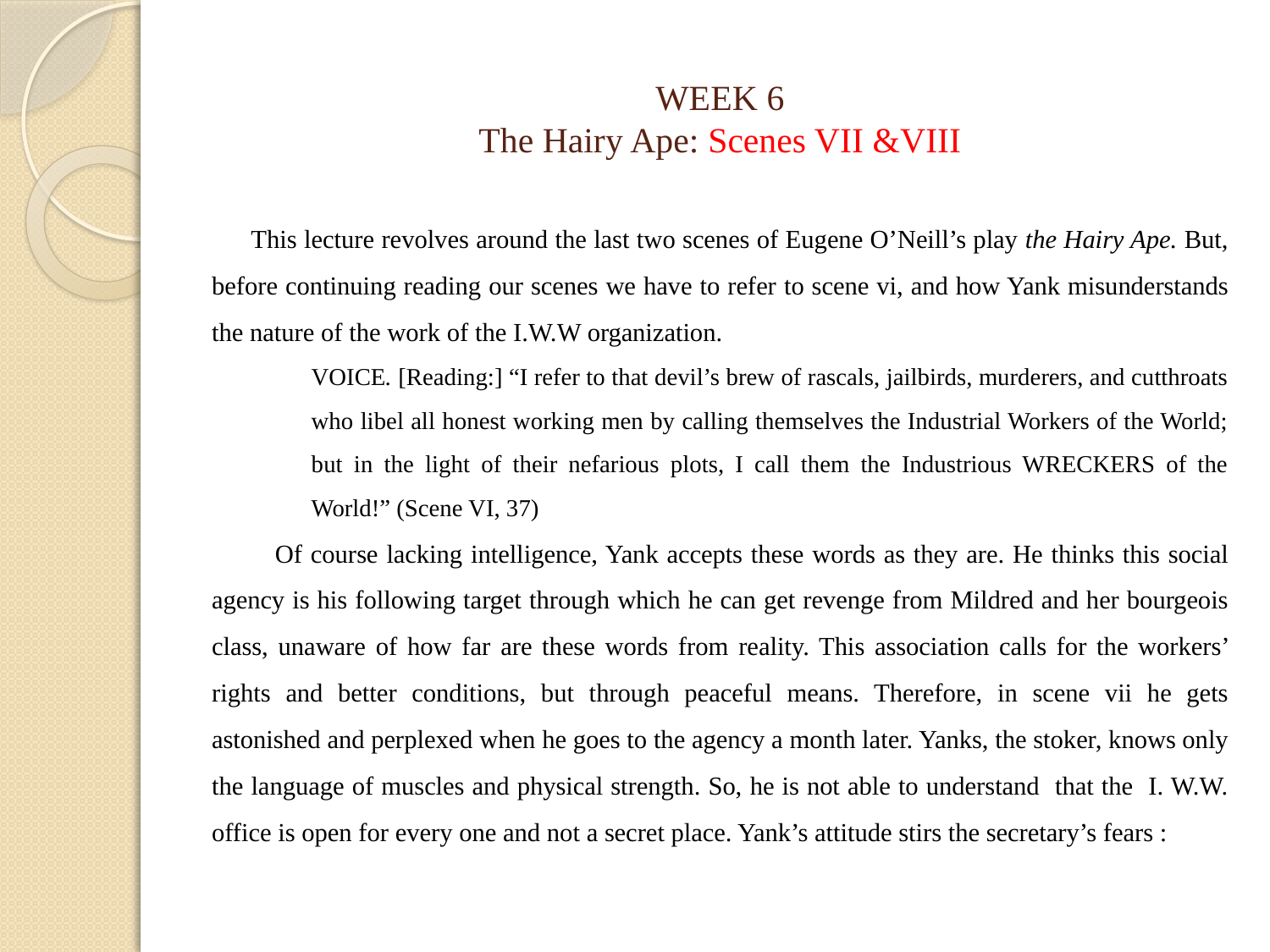

# WEEK 6 The Hairy Ape: Scenes VII &VIII
This lecture revolves around the last two scenes of Eugene O’Neill’s play the Hairy Ape. But, before continuing reading our scenes we have to refer to scene vi, and how Yank misunderstands the nature of the work of the I.W.W organization.
VOICE. [Reading:] “I refer to that devil’s brew of rascals, jailbirds, murderers, and cutthroats who libel all honest working men by calling themselves the Industrial Workers of the World; but in the light of their nefarious plots, I call them the Industrious WRECKERS of the World!” (Scene VI, 37)
Of course lacking intelligence, Yank accepts these words as they are. He thinks this social agency is his following target through which he can get revenge from Mildred and her bourgeois class, unaware of how far are these words from reality. This association calls for the workers’ rights and better conditions, but through peaceful means. Therefore, in scene vii he gets astonished and perplexed when he goes to the agency a month later. Yanks, the stoker, knows only the language of muscles and physical strength. So, he is not able to understand  that the  I. W.W. office is open for every one and not a secret place. Yank’s attitude stirs the secretary’s fears :